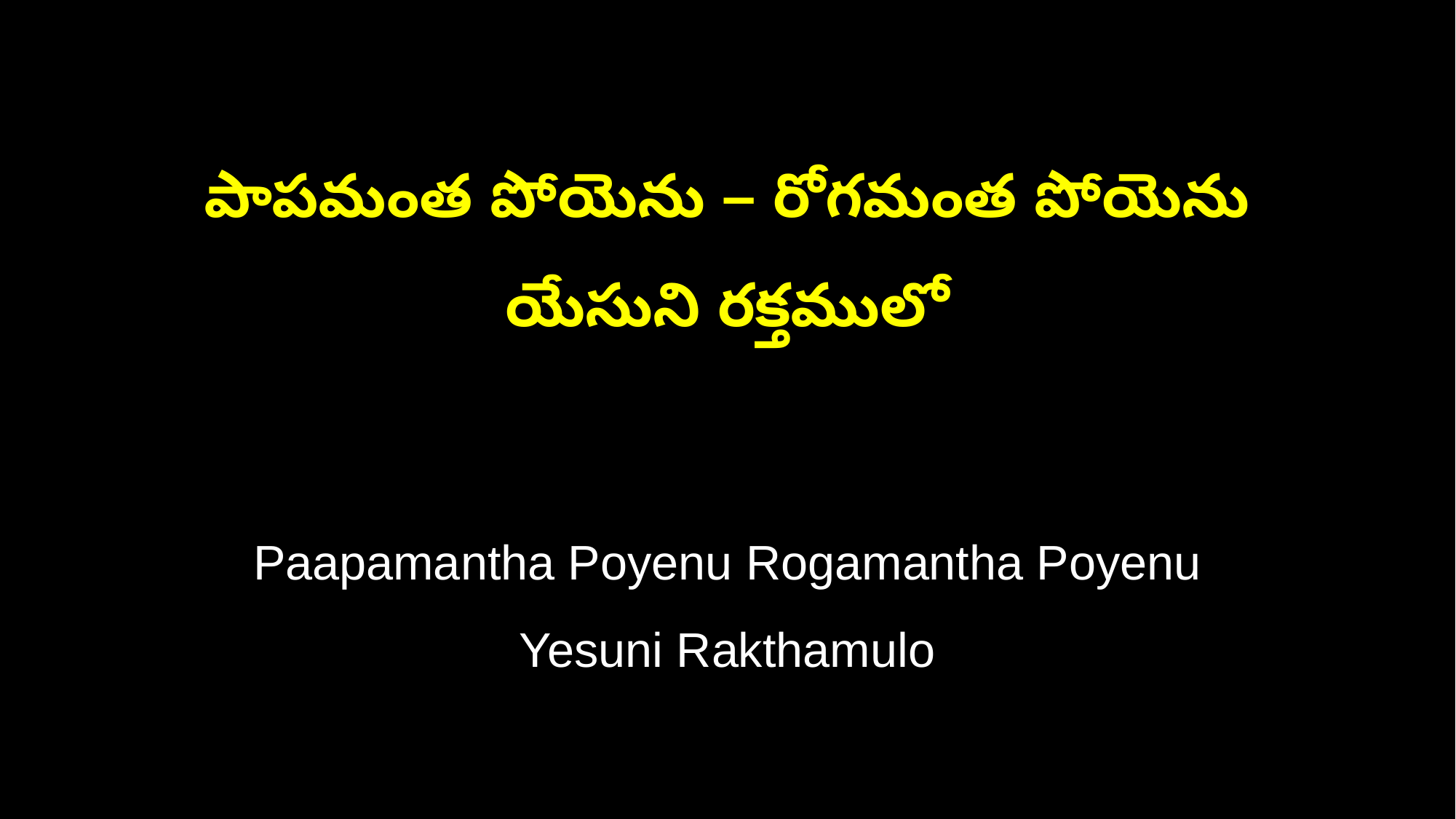

పాపమంత పోయెను – రోగమంత పోయెను
యేసుని రక్తములో
Paapamantha Poyenu Rogamantha Poyenu
Yesuni Rakthamulo